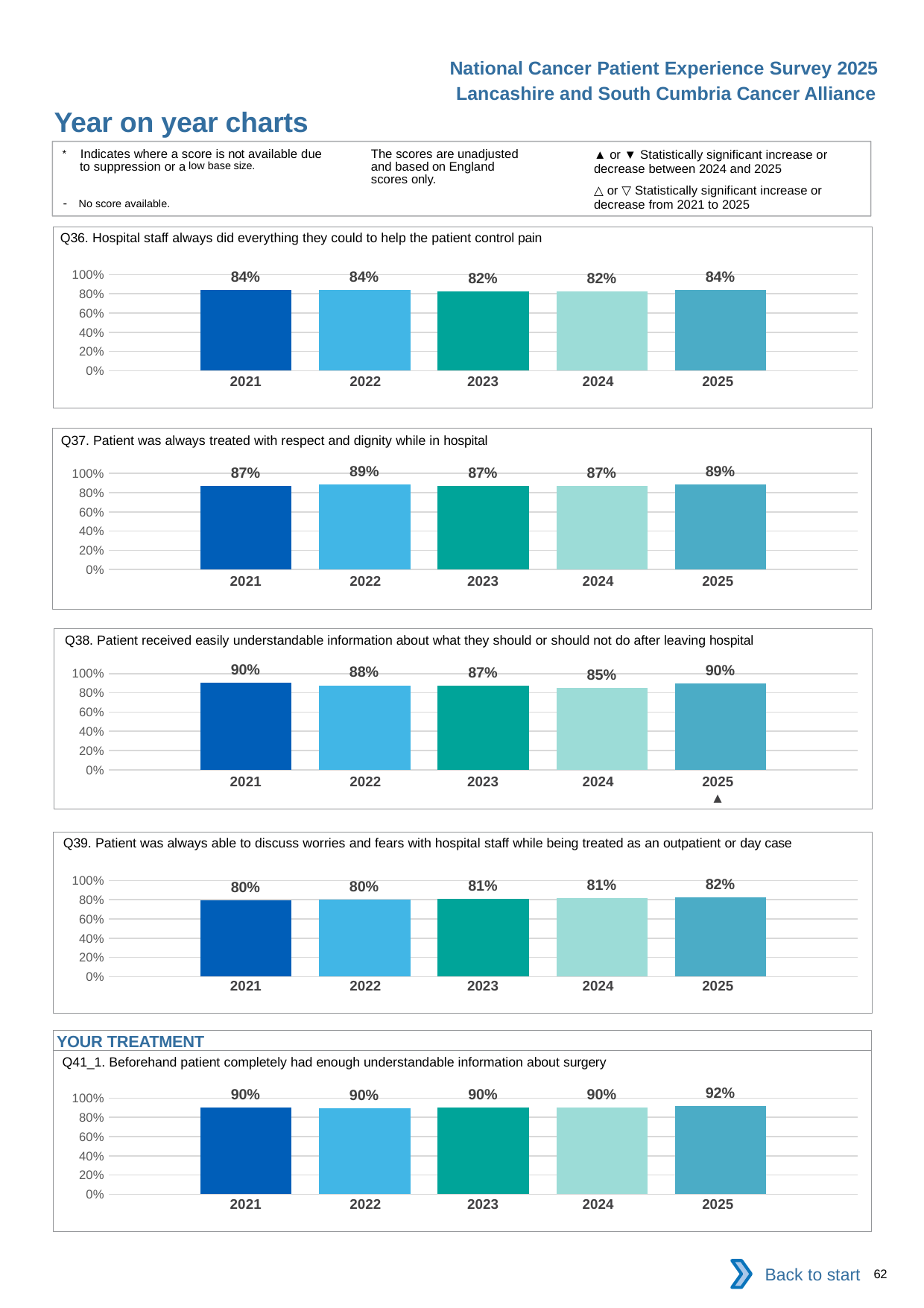

National Cancer Patient Experience Survey 2025
Lancashire and South Cumbria Cancer Alliance
Year on year charts (7)

The scores are unadjusted and based on England scores only.
*  Indicates where a score is not available due to suppression or a low base size.
- No score available.
▲ or ▼ Statistically significant increase or decrease between 2024 and 2025
△ or ▽ Statistically significant increase or decrease from 2021 to 2025
Q36. Hospital staff always did everything they could to help the patient control pain

### Chart

| Category | 2021 | 2022 | 2023 | 2024 | 2025 |
|---|---|---|---|---|---|
| Category 1 | 0.8407202 | 0.8390177 | 0.8236131 | 0.8244898 | 0.8371385 |
| 2021 | 2022 | 2023 | 2024 | 2025 |
| --- | --- | --- | --- | --- |
|  |  |  |  |  |
Q37. Patient was always treated with respect and dignity while in hospital

### Chart

| Category | 2021 | 2022 | 2023 | 2024 | 2025 |
|---|---|---|---|---|---|
| Category 1 | 0.8680641 | 0.8861985 | 0.8696711 | 0.8686391 | 0.8887382 |
| 2021 | 2022 | 2023 | 2024 | 2025 |
| --- | --- | --- | --- | --- |
|  |  |  |  |  |
Q38. Patient received easily understandable information about what they should or should not do after leaving hospital

### Chart

| Category | 2021 | 2022 | 2023 | 2024 | 2025 |
|---|---|---|---|---|---|
| Category 1 | 0.9037974 | 0.8779576 | 0.8716981 | 0.852657 | 0.8983287 |
| 2021 | 2022 | 2023 | 2024 | 2025 |
| --- | --- | --- | --- | --- |
|  |  |  |  | ▲ |
Q39. Patient was always able to discuss worries and fears with hospital staff while being treated as an outpatient or day case

### Chart

| Category | 2021 | 2022 | 2023 | 2024 | 2025 |
|---|---|---|---|---|---|
| Category 1 | 0.7971014 | 0.8029794 | 0.807377 | 0.814433 | 0.822732 |
| 2021 | 2022 | 2023 | 2024 | 2025 |
| --- | --- | --- | --- | --- |
|  |  |  |  |  |
YOUR TREATMENT
Q41_1. Beforehand patient completely had enough understandable information about surgery

### Chart

| Category | 2021 | 2022 | 2023 | 2024 | 2025 |
|---|---|---|---|---|---|
| Category 1 | 0.9035934 | 0.898374 | 0.8994709 | 0.9044309 | 0.9205427 |
| 2021 | 2022 | 2023 | 2024 | 2025 |
| --- | --- | --- | --- | --- |
|  |  |  |  |  |
Back to start

62